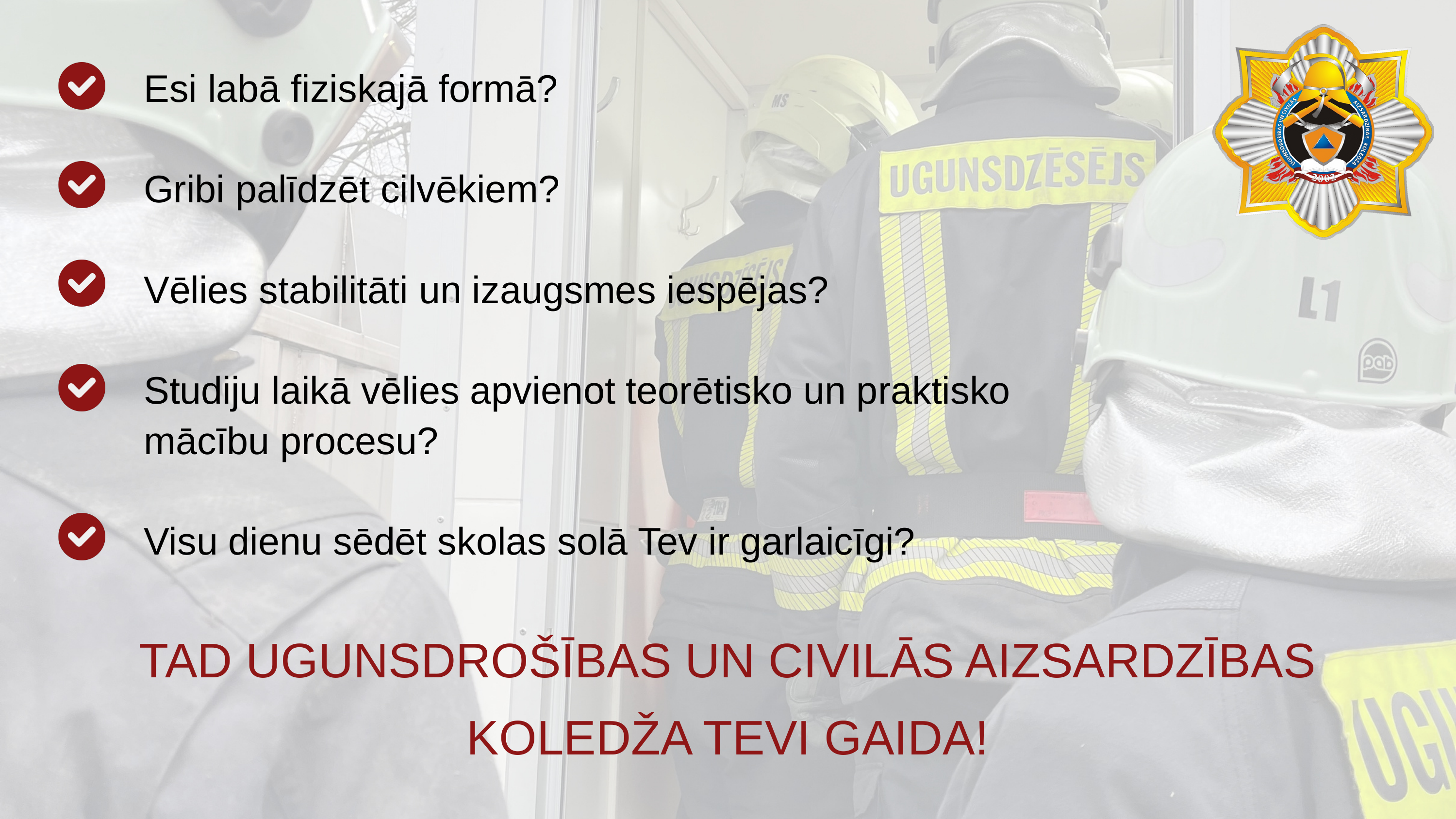

Esi labā fiziskajā formā?

Gribi palīdzēt cilvēkiem?

Vēlies stabilitāti un izaugsmes iespējas?

Studiju laikā vēlies apvienot teorētisko un praktisko mācību procesu?

Visu dienu sēdēt skolas solā Tev ir garlaicīgi?

TAD UGUNSDROŠĪBAS UN CIVILĀS AIZSARDZĪBAS KOLEDŽA TEVI GAIDA!